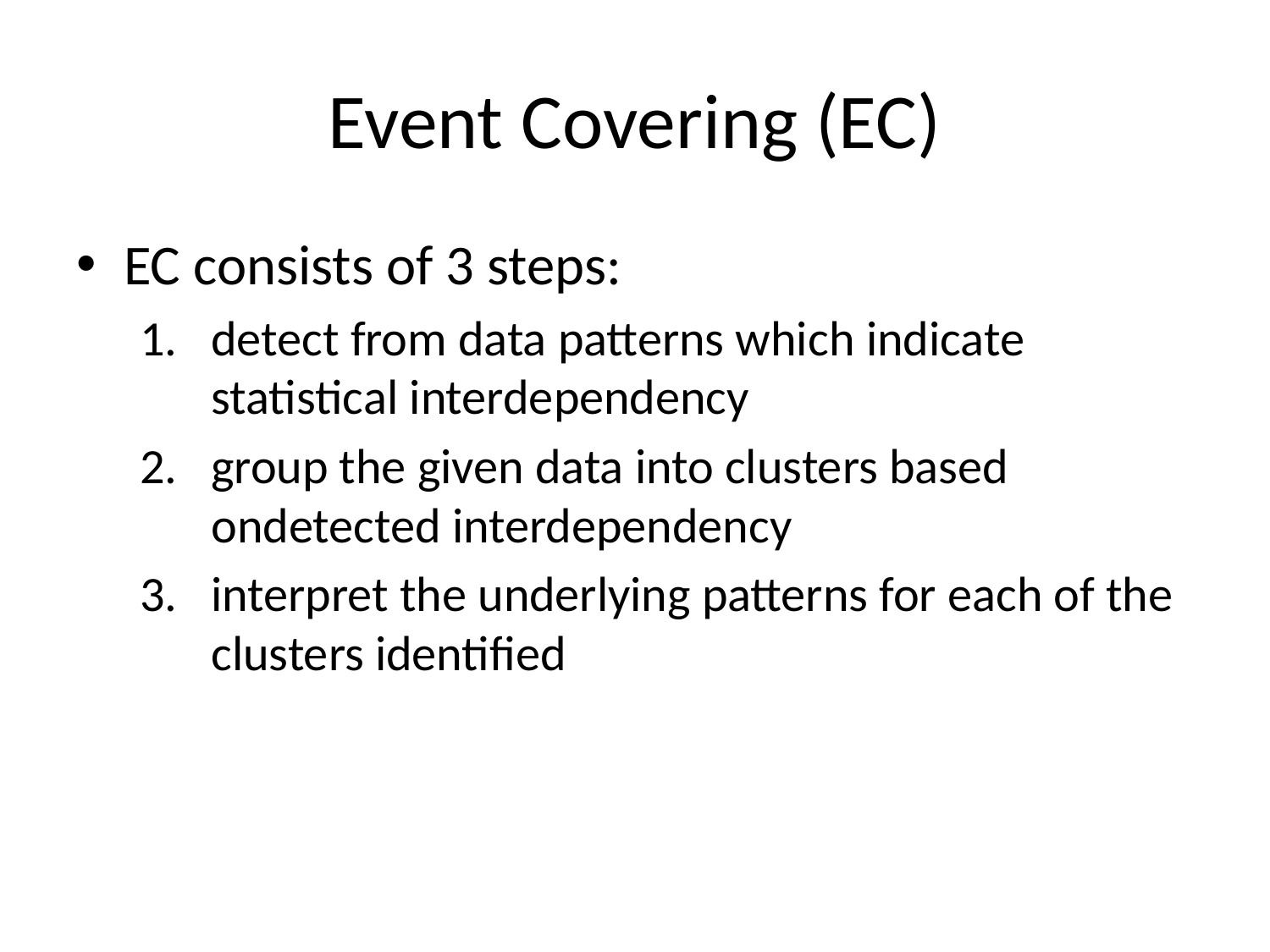

# Event Covering (EC)
EC consists of 3 steps:
detect from data patterns which indicate statistical interdependency
group the given data into clusters based ondetected interdependency
interpret the underlying patterns for each of the clusters identified